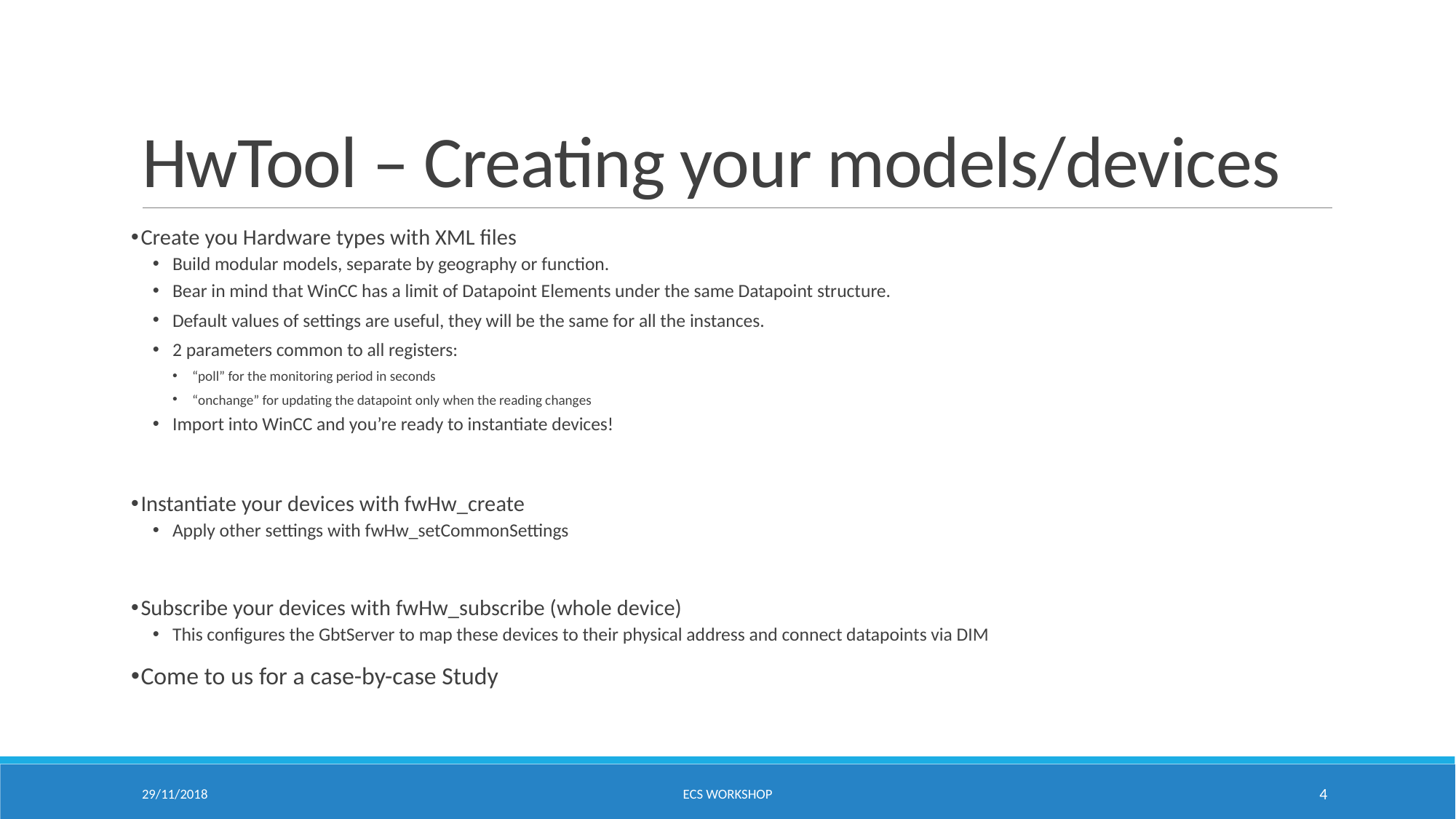

# HwTool – Creating your models/devices
Create you Hardware types with XML files
Build modular models, separate by geography or function.
Bear in mind that WinCC has a limit of Datapoint Elements under the same Datapoint structure.
Default values of settings are useful, they will be the same for all the instances.
2 parameters common to all registers:
“poll” for the monitoring period in seconds
“onchange” for updating the datapoint only when the reading changes
Import into WinCC and you’re ready to instantiate devices!

Instantiate your devices with fwHw_create
Apply other settings with fwHw_setCommonSettings

Subscribe your devices with fwHw_subscribe (whole device)
This configures the GbtServer to map these devices to their physical address and connect datapoints via DIM
Come to us for a case-by-case Study

29/11/2018
ECS Workshop
4